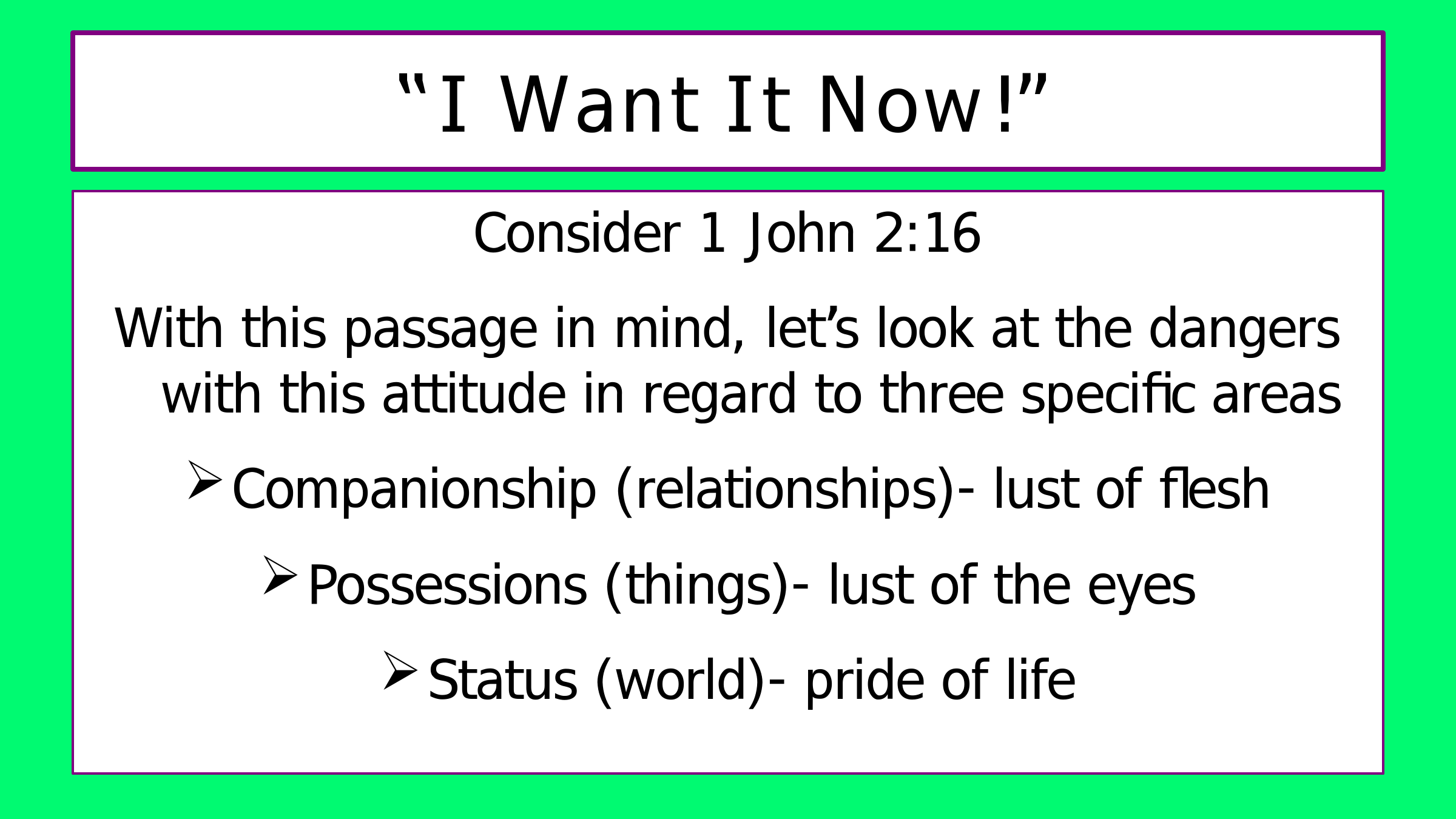

# “I Want It Now!”
Consider 1 John 2:16

With this passage in mind, let’s look at the dangers with this attitude in regard to three specific areas

Companionship (relationships)- lust of flesh

Possessions (things)- lust of the eyes

Status (world)- pride of life